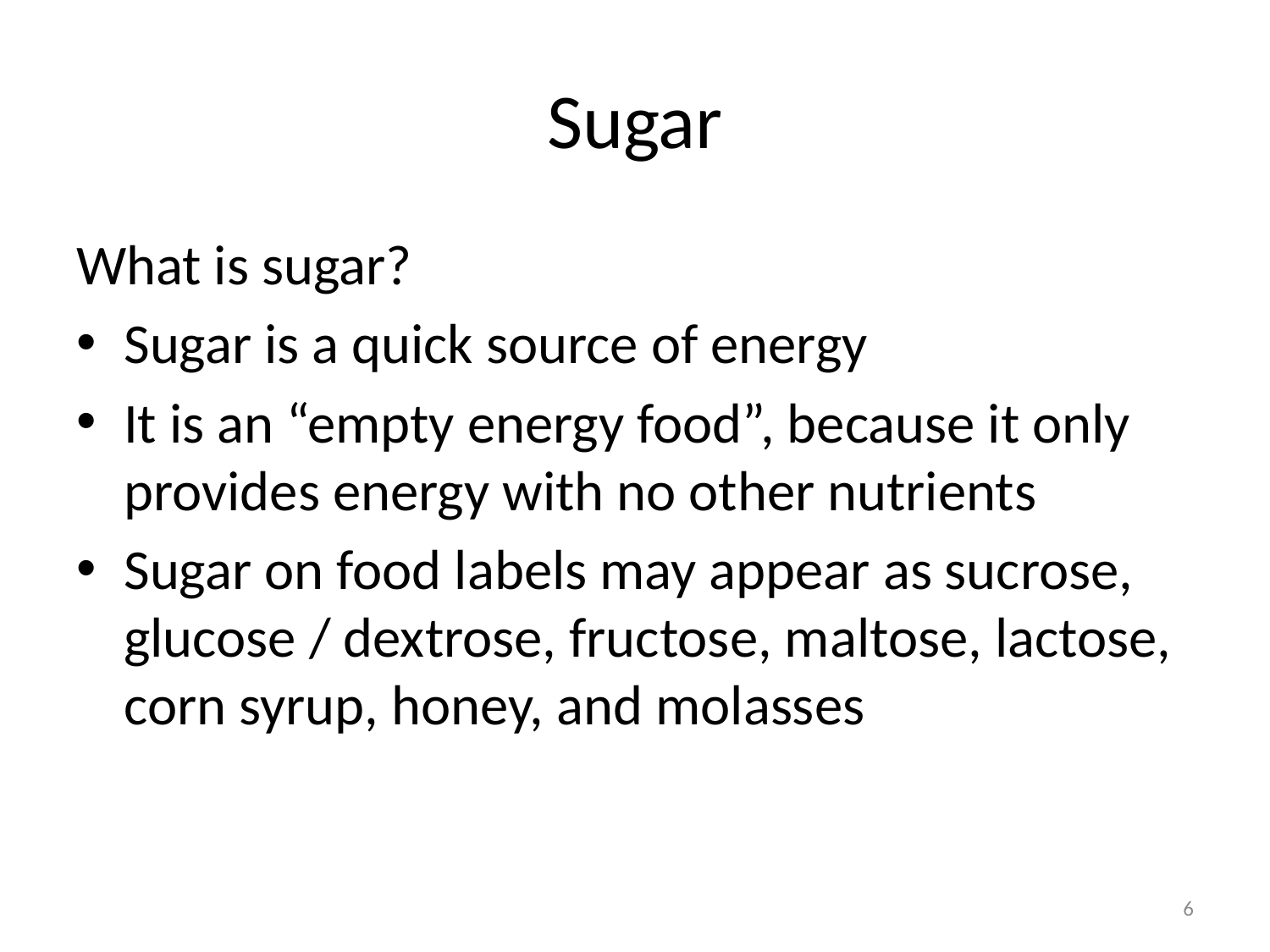

# Sugar
What is sugar?
Sugar is a quick source of energy
It is an “empty energy food”, because it only provides energy with no other nutrients
Sugar on food labels may appear as sucrose, glucose / dextrose, fructose, maltose, lactose, corn syrup, honey, and molasses

6